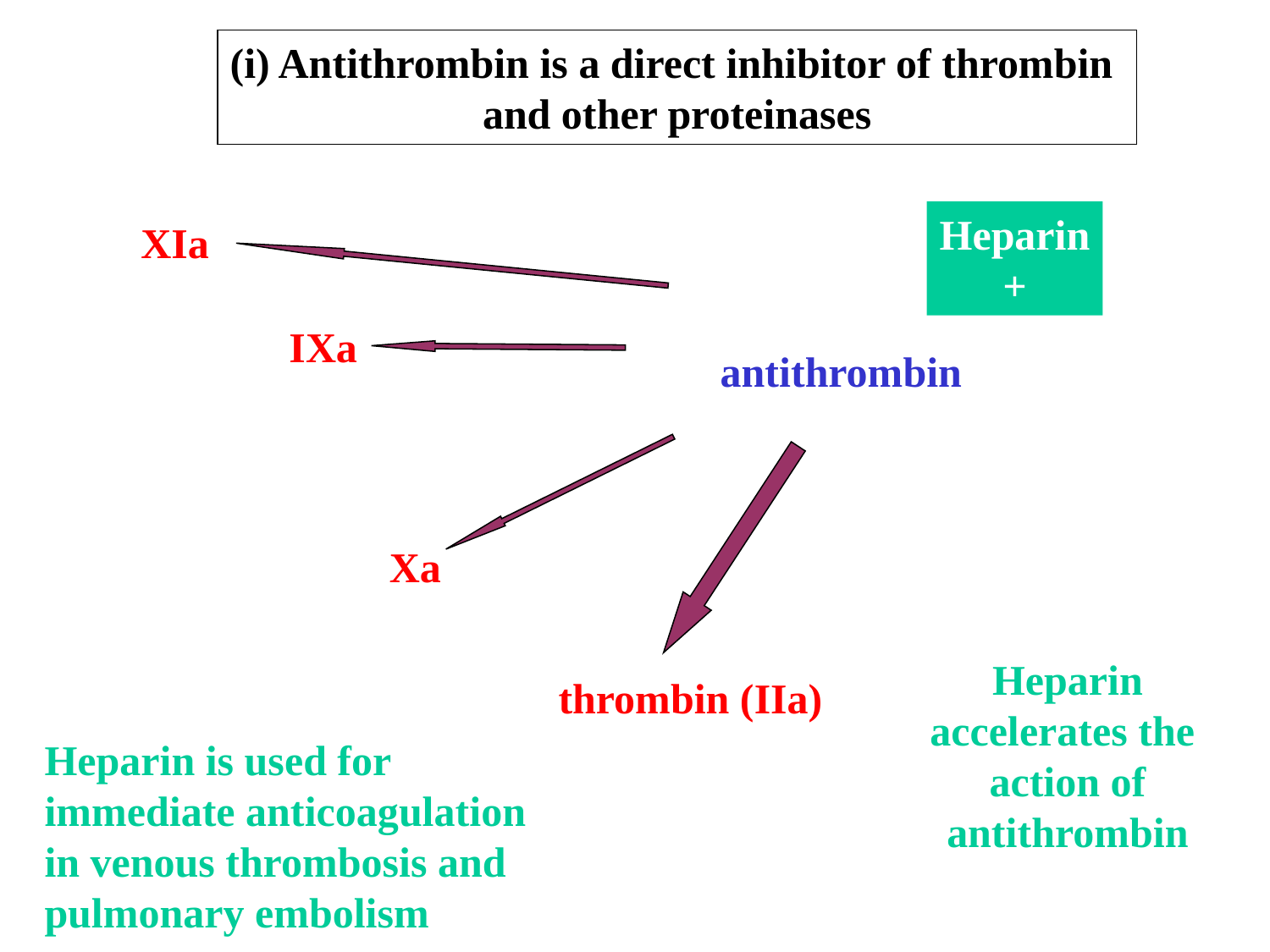

(i) Antithrombin is a direct inhibitor of thrombin
and other proteinases
Heparin
+
Heparin
accelerates the
action of
antithrombin

XIa

IXa
antithrombin

Xa

thrombin (IIa)
Heparin is used for
immediate anticoagulation
in venous thrombosis and
pulmonary embolism